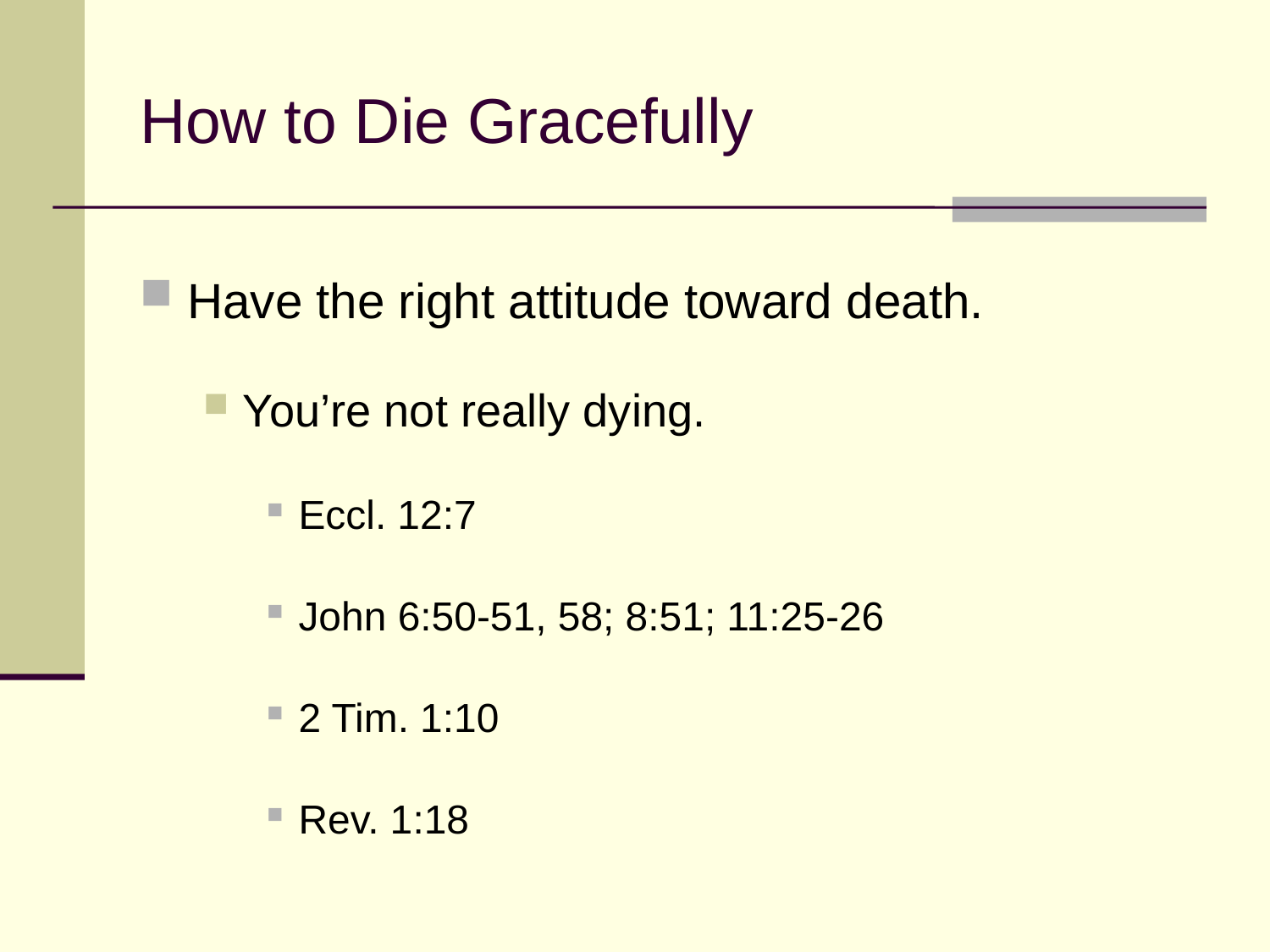

# How to Die Gracefully
Have the right attitude toward death.
You’re not really dying.
Eccl. 12:7
John 6:50-51, 58; 8:51; 11:25-26
2 Tim. 1:10
Rev. 1:18